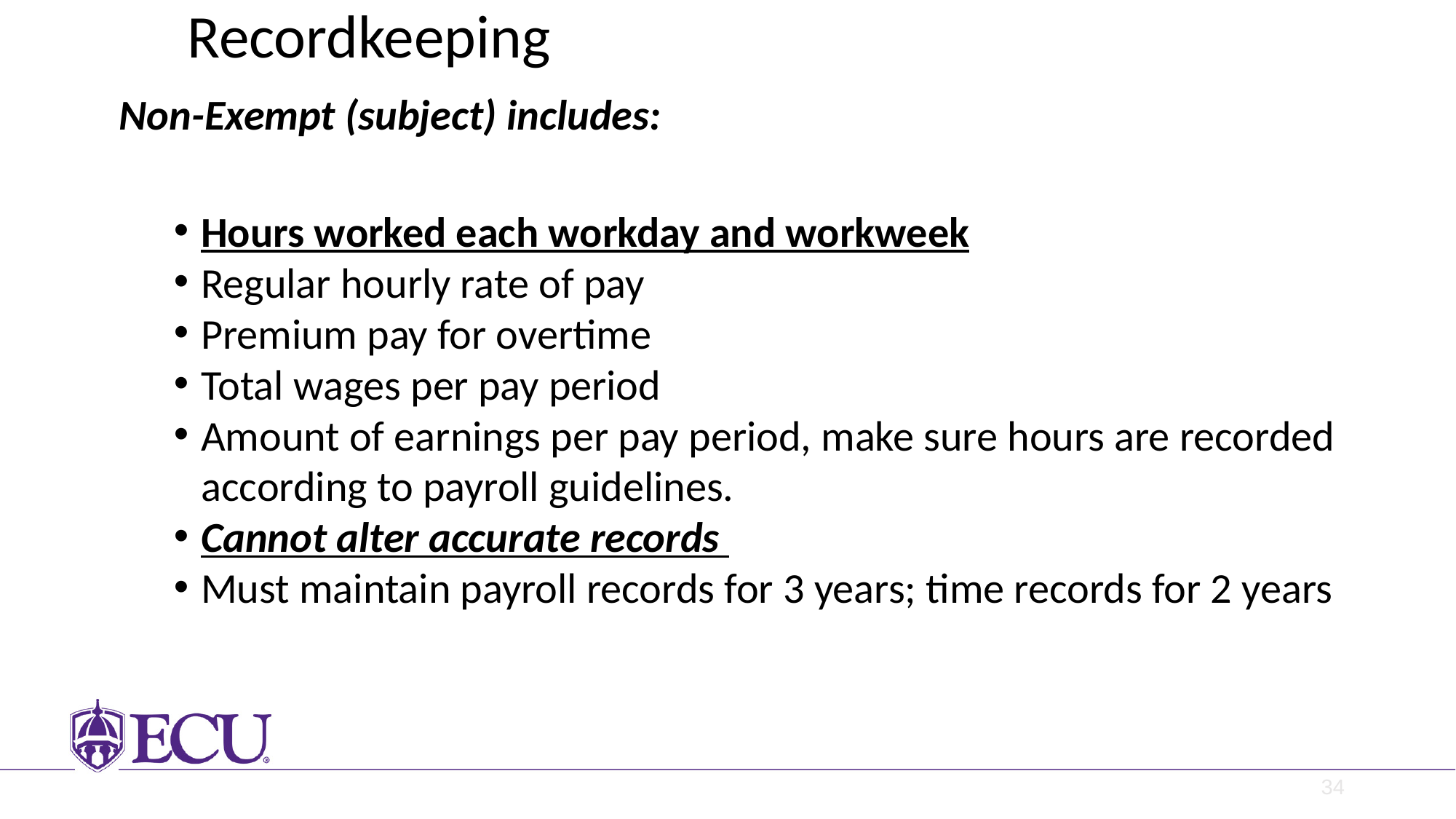

# Recordkeeping
Non-Exempt (subject) includes:

Hours worked each workday and workweek
Regular hourly rate of pay
Premium pay for overtime
Total wages per pay period
Amount of earnings per pay period, make sure hours are recorded according to payroll guidelines.
Cannot alter accurate records
Must maintain payroll records for 3 years; time records for 2 years

 34